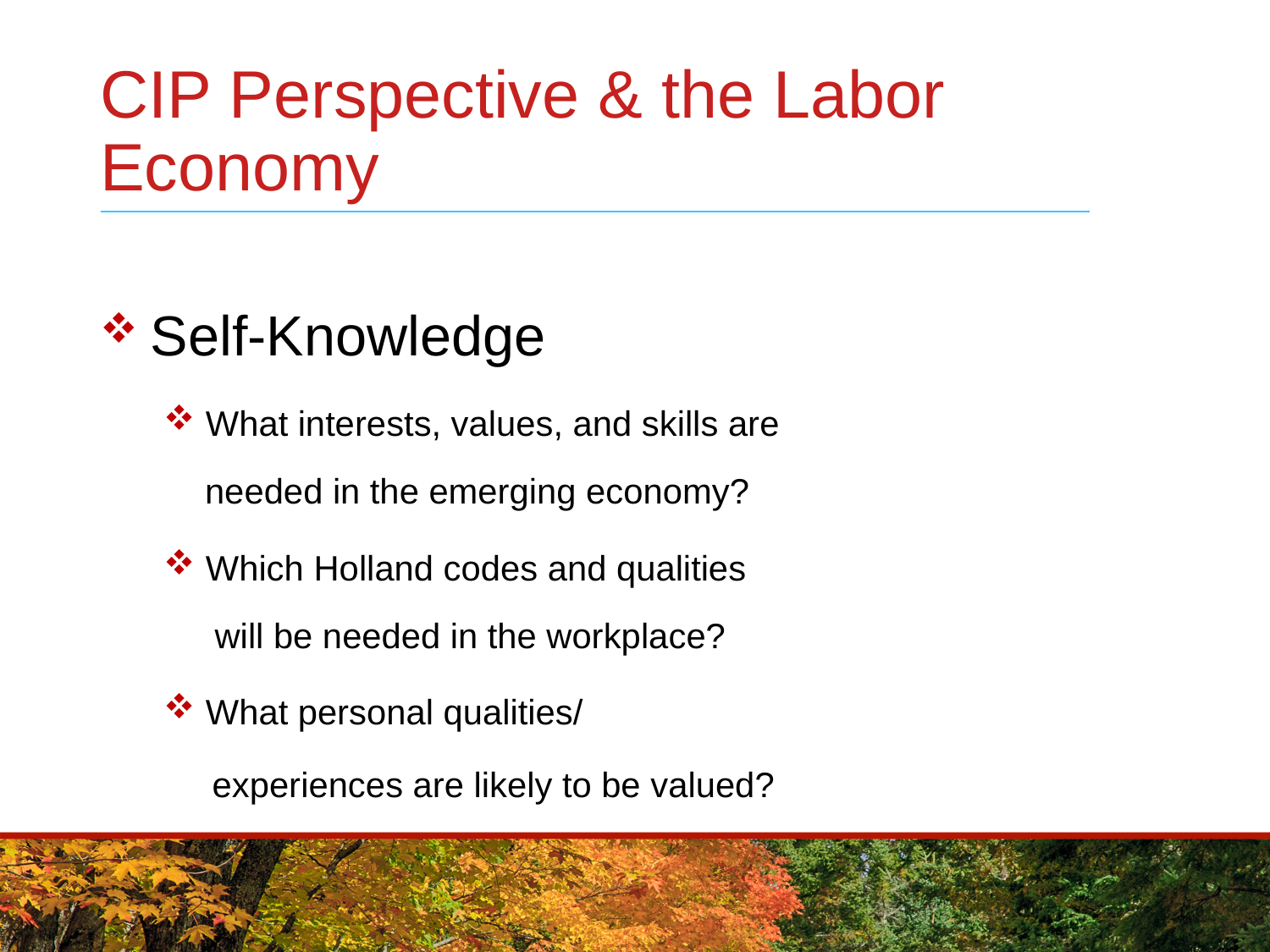

# CIP Perspective & the Labor Economy
 Self-Knowledge
 What interests, values, and skills are
 needed in the emerging economy?
 Which Holland codes and qualities
  will be needed in the workplace?
 What personal qualities/
     experiences are likely to be valued?